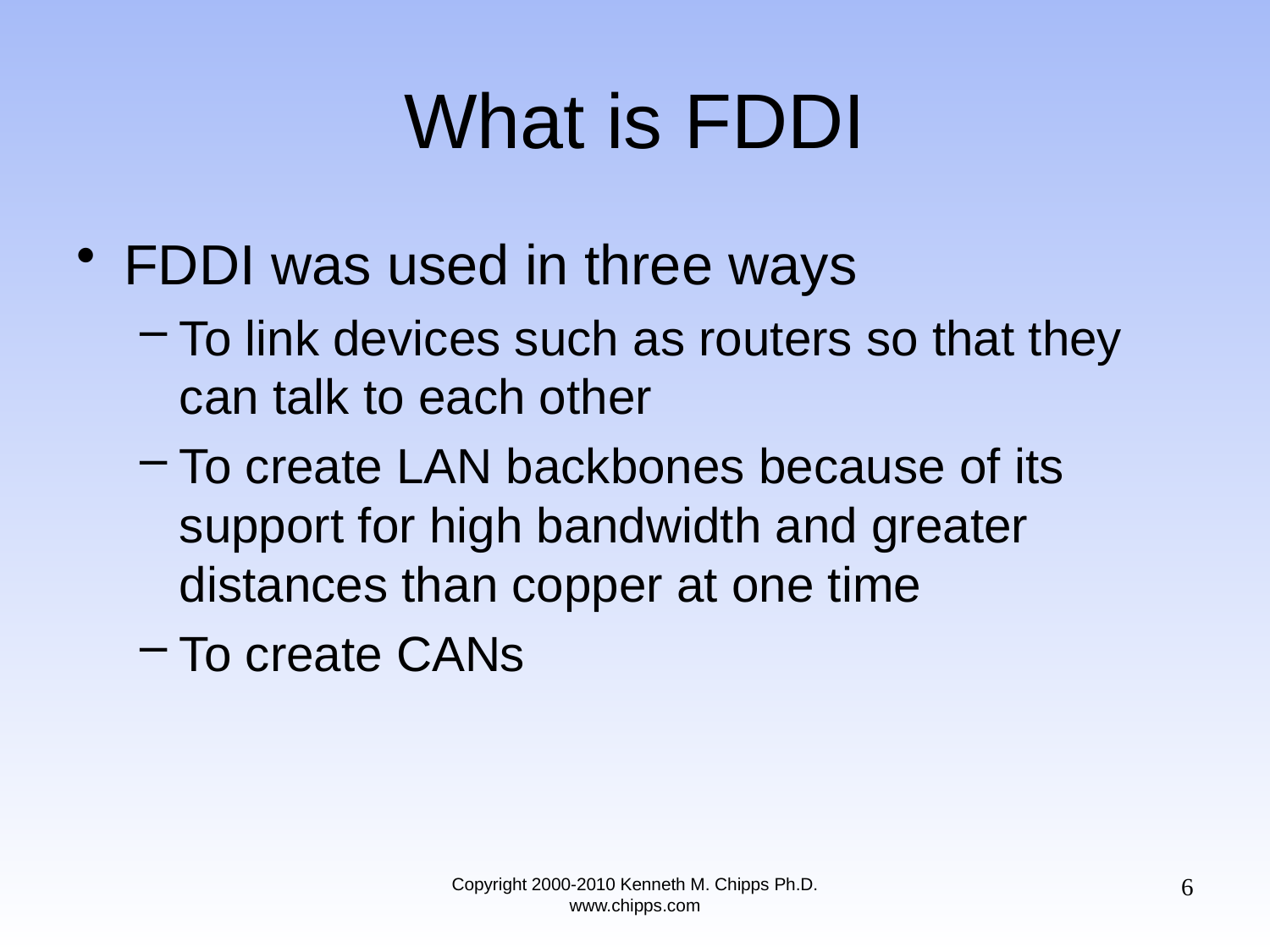

# What is FDDI
FDDI was used in three ways
To link devices such as routers so that they can talk to each other
To create LAN backbones because of its support for high bandwidth and greater distances than copper at one time
To create CANs
6
Copyright 2000-2010 Kenneth M. Chipps Ph.D. www.chipps.com